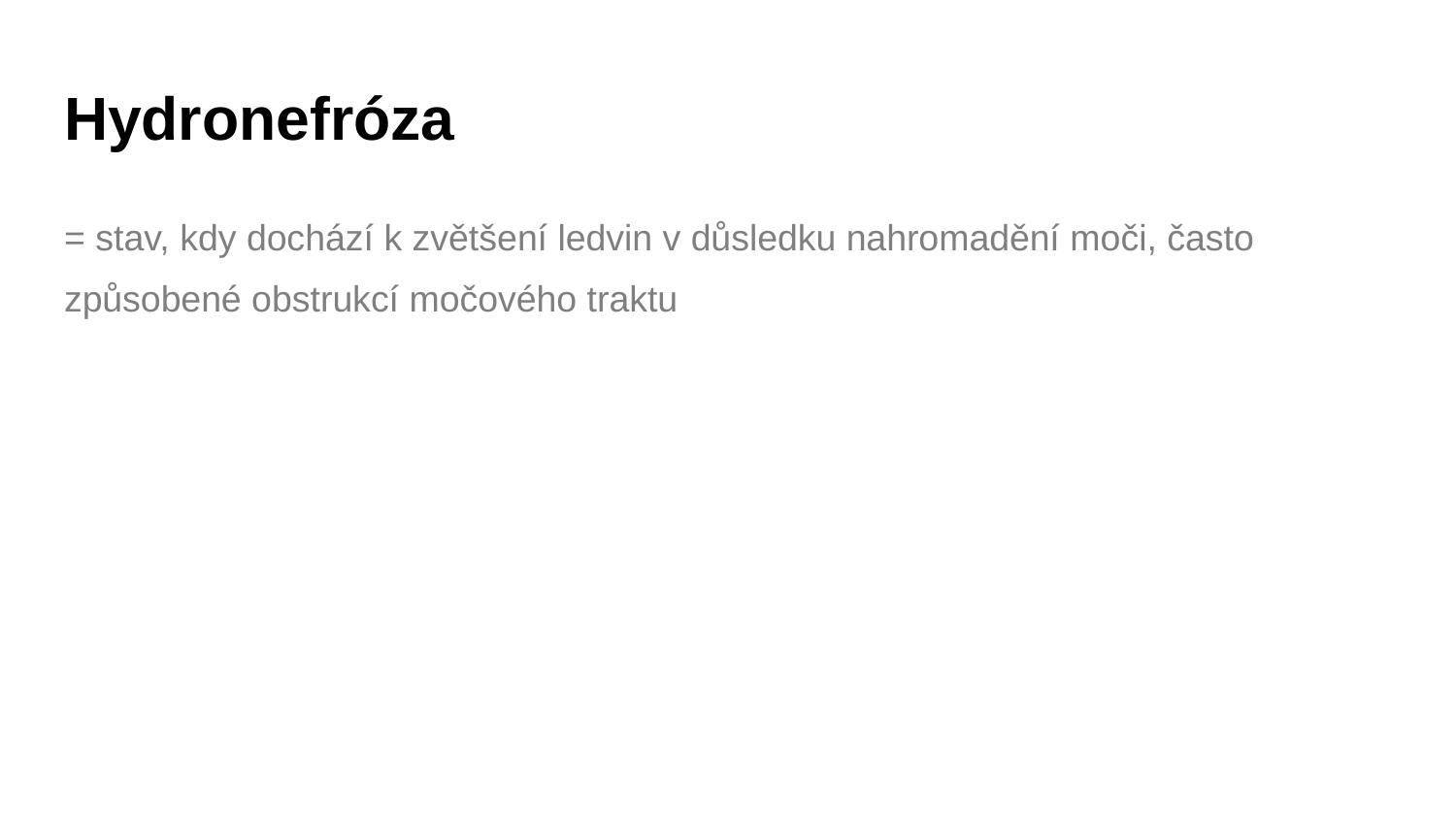

# Hydronefróza
= stav, kdy dochází k zvětšení ledvin v důsledku nahromadění moči, často způsobené obstrukcí močového traktu